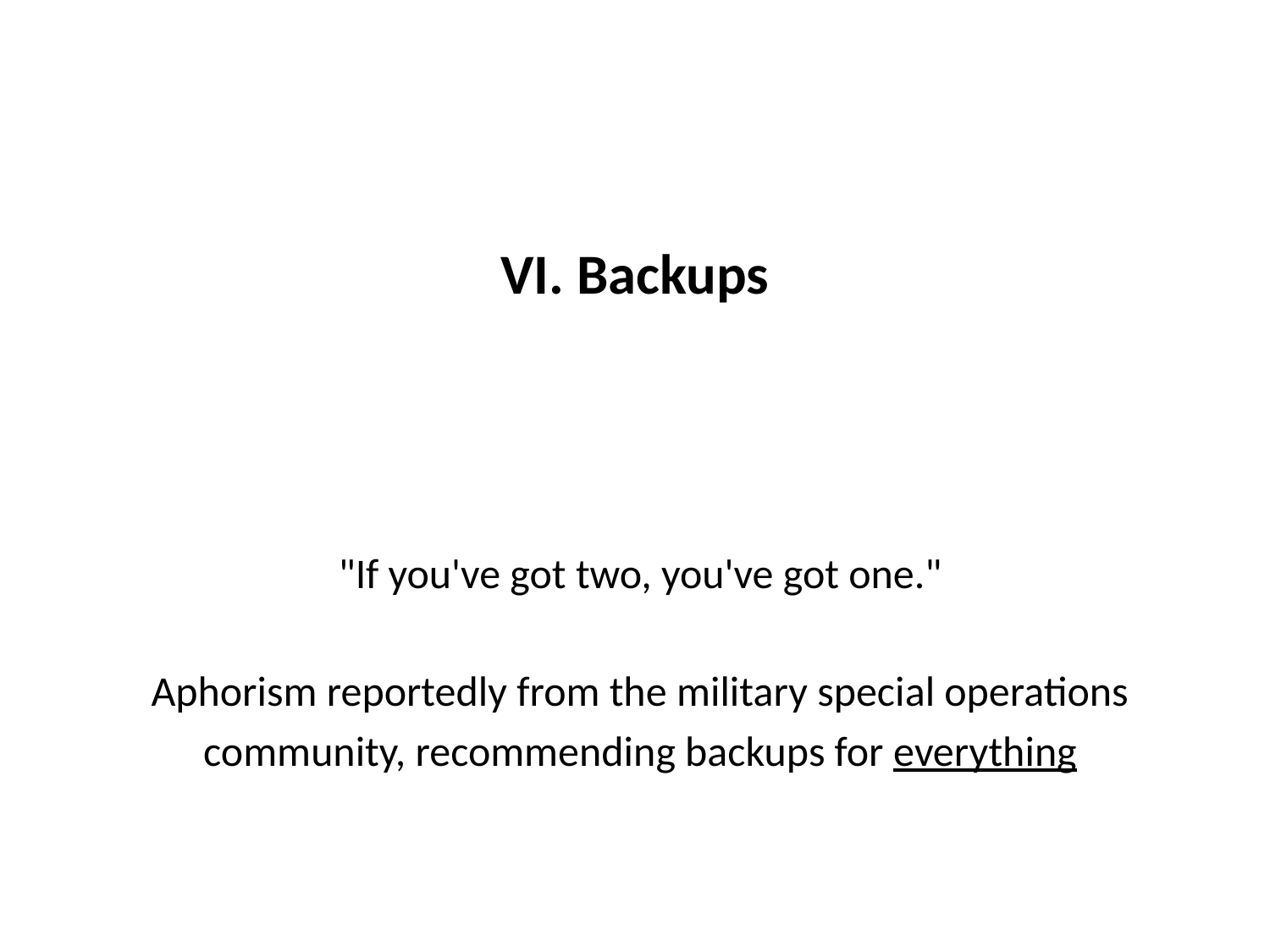

# VI. Backups
"If you've got two, you've got one."

Aphorism reportedly from the military special operations
community, recommending backups for everything